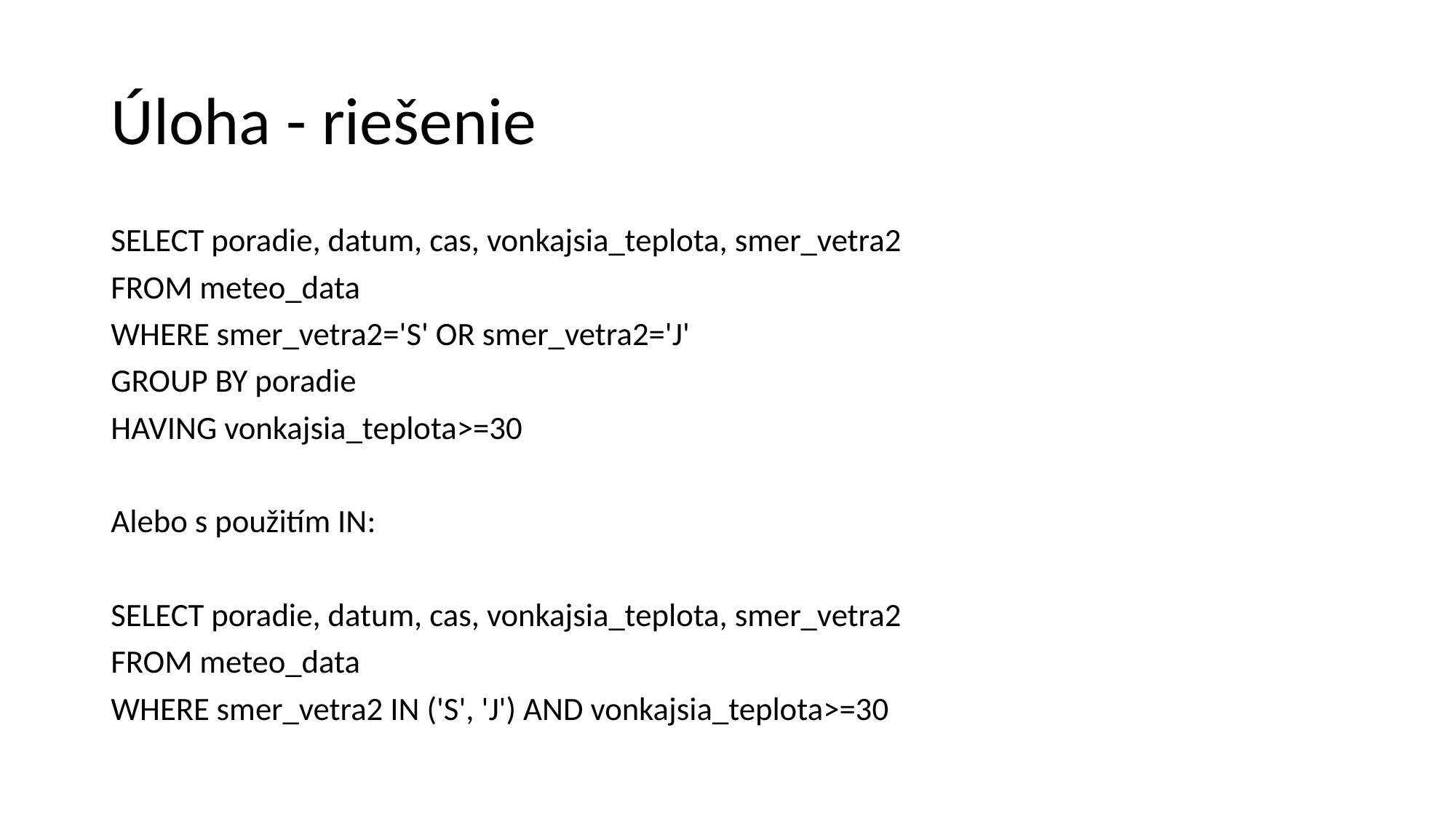

# Úloha - riešenie
SELECT poradie, datum, cas, vonkajsia_teplota, smer_vetra2
FROM meteo_data
WHERE smer_vetra2='S' OR smer_vetra2='J'
GROUP BY poradie
HAVING vonkajsia_teplota>=30

Alebo s použitím IN:

SELECT poradie, datum, cas, vonkajsia_teplota, smer_vetra2
FROM meteo_data
WHERE smer_vetra2 IN ('S', 'J') AND vonkajsia_teplota>=30